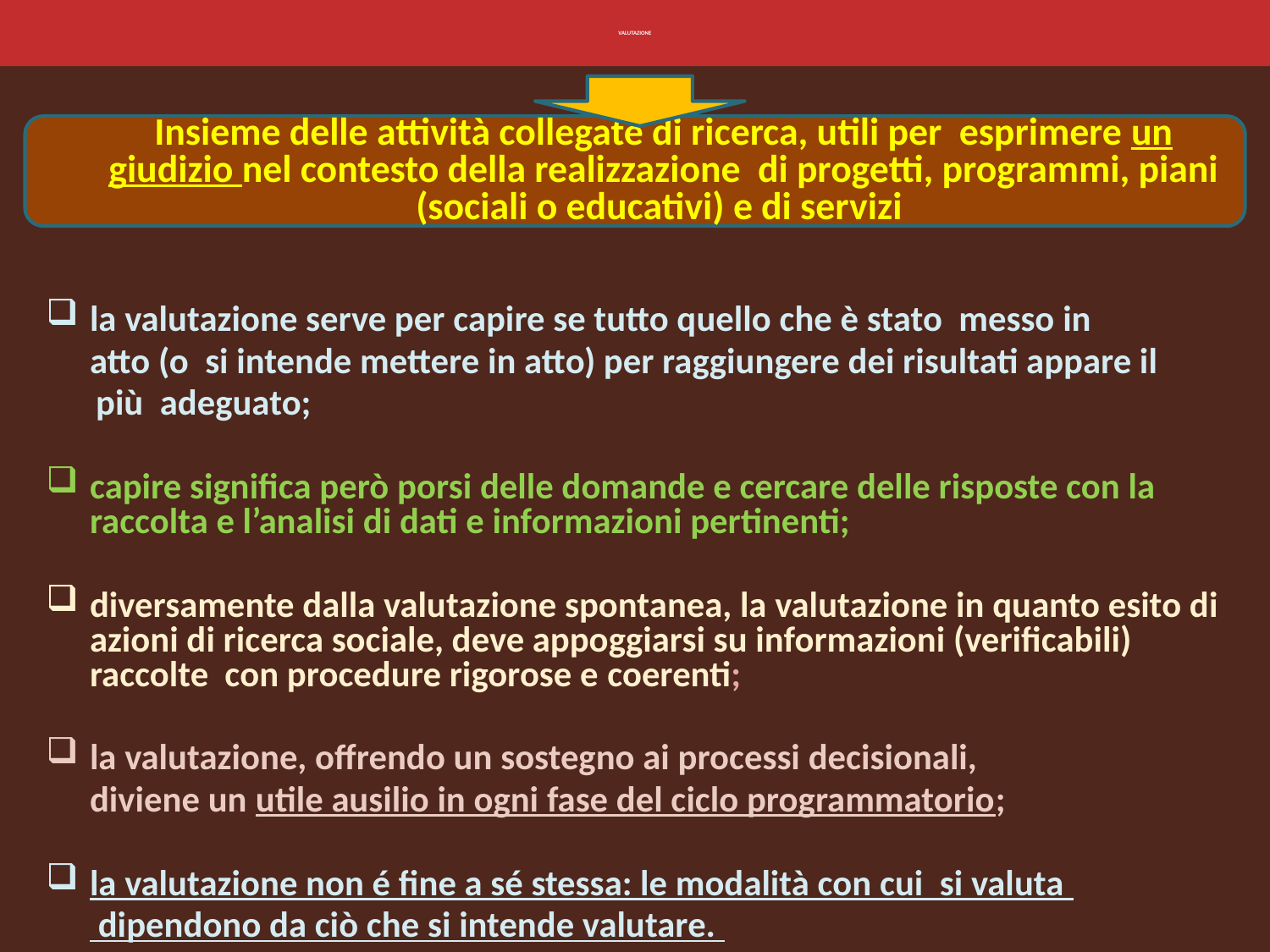

# VALUTAZIONE

la valutazione serve per capire se tutto quello che è stato  messo in
  	atto (o  si intende mettere in atto) per raggiungere dei risultati appare il
      più  adeguato;

capire significa però porsi delle domande e cercare delle risposte con la raccolta e l’analisi di dati e informazioni pertinenti;

diversamente dalla valutazione spontanea, la valutazione in quanto esito di  azioni di ricerca sociale, deve appoggiarsi su informazioni (verificabili) raccolte  con procedure rigorose e coerenti;

la valutazione, offrendo un sostegno ai processi decisionali,
    	diviene un utile ausilio in ogni fase del ciclo programmatorio;

la valutazione non é fine a sé stessa: le modalità con cui  si valuta
   	 dipendono da ciò che si intende valutare.

Insieme delle attività collegate di ricerca, utili per  esprimere un giudizio nel contesto della realizzazione  di progetti, programmi, piani (sociali o educativi) e di servizi